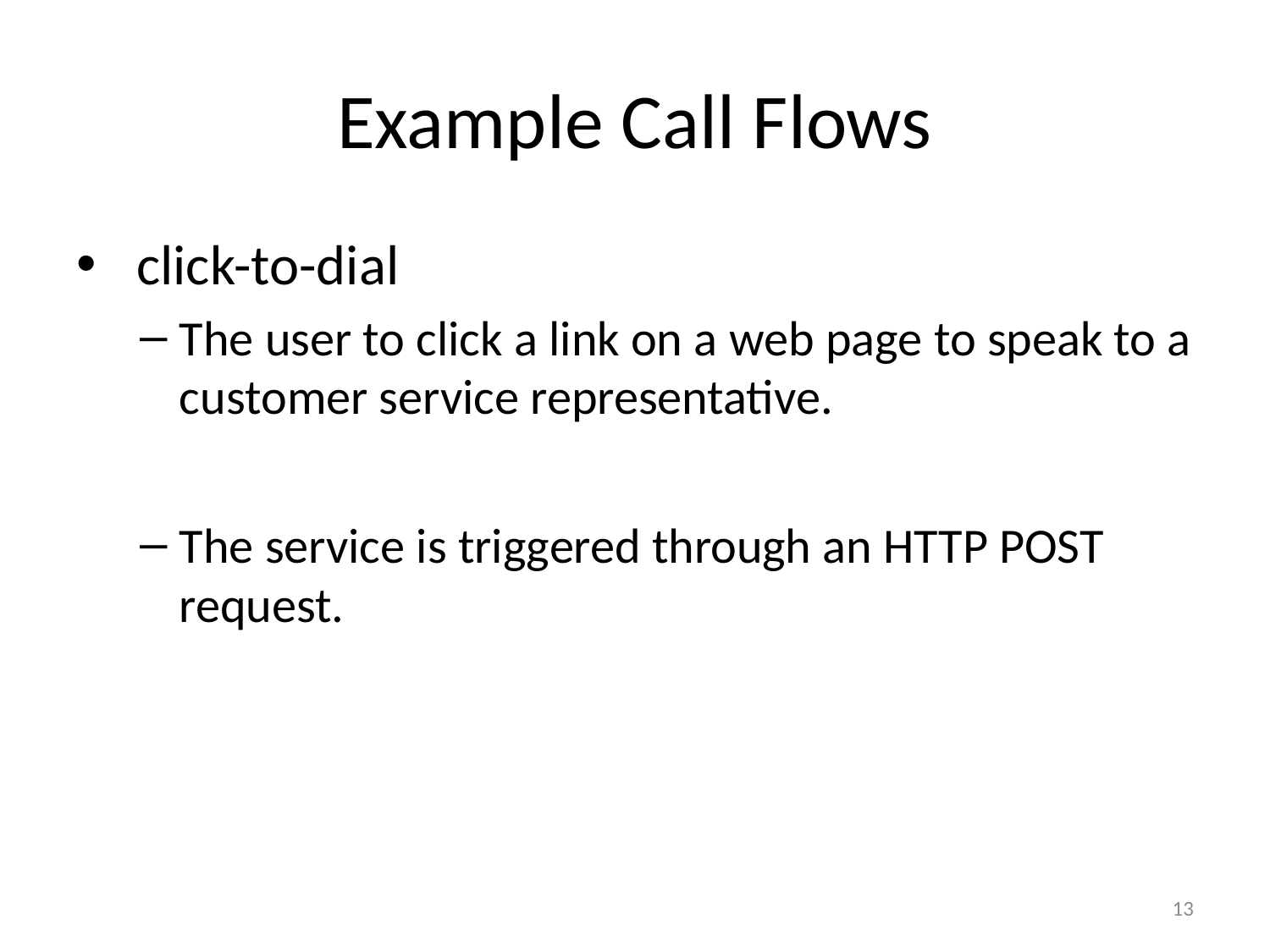

# Example Call Flows
 click-to-dial
The user to click a link on a web page to speak to a customer service representative.

The service is triggered through an HTTP POST request.
13